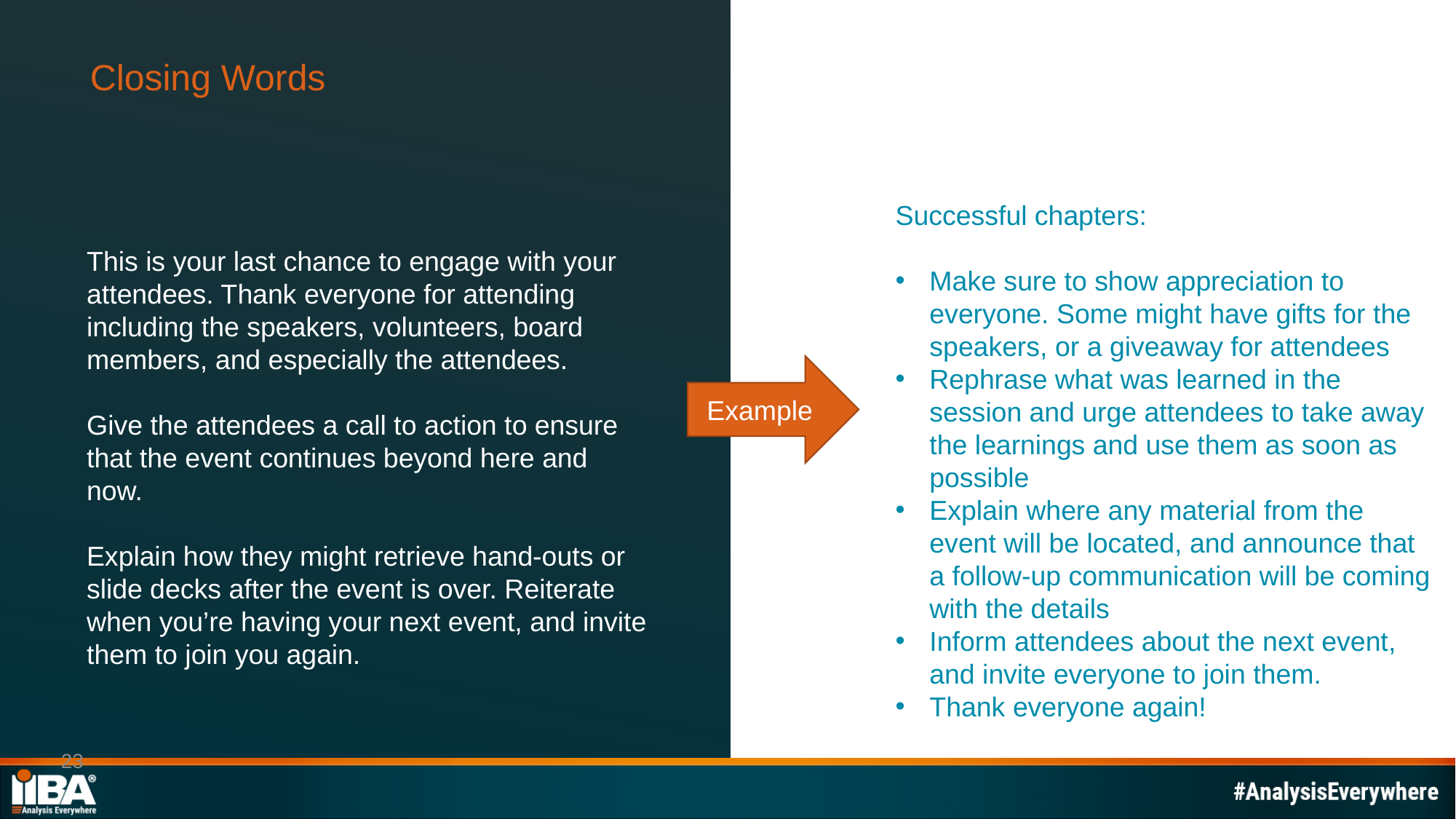

Closing Words
Successful chapters:

Make sure to show appreciation to everyone. Some might have gifts for the speakers, or a giveaway for attendees
Rephrase what was learned in the session and urge attendees to take away the learnings and use them as soon as possible
Explain where any material from the event will be located, and announce that a follow-up communication will be coming with the details
Inform attendees about the next event, and invite everyone to join them.
Thank everyone again!

This is your last chance to engage with your attendees. Thank everyone for attending including the speakers, volunteers, board members, and especially the attendees.

Give the attendees a call to action to ensure that the event continues beyond here and now.

Explain how they might retrieve hand-outs or slide decks after the event is over. Reiterate when you’re having your next event, and invite them to join you again.

Example
23